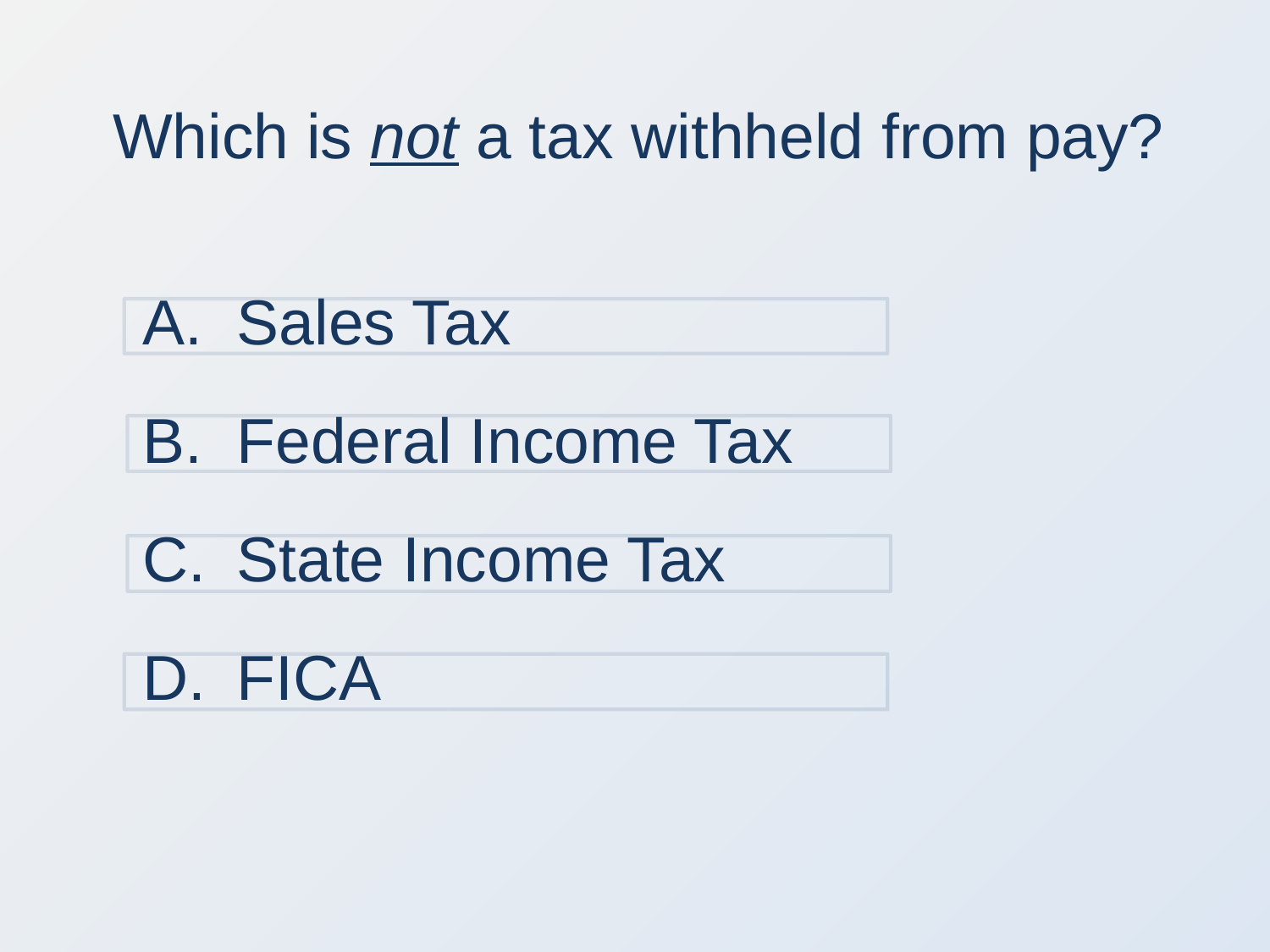

Which is not a tax withheld from pay?

Sales Tax
Federal Income Tax
State Income Tax
FICA